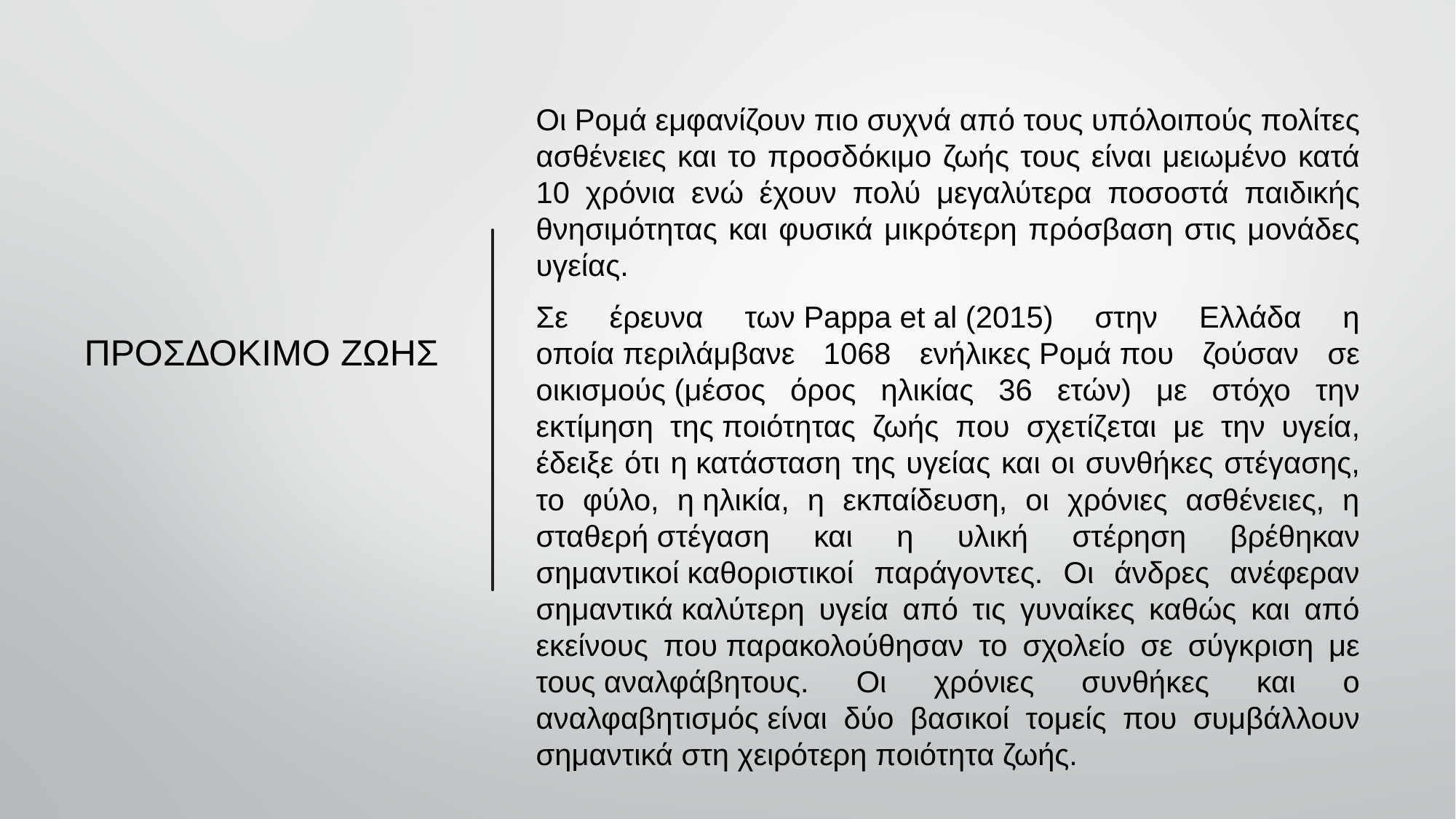

Οι Ρομά εμφανίζουν πιο συχνά από τους υπόλοιπούς πολίτες ασθένειες και το προσδόκιμο ζωής τους είναι μειωμένο κατά 10 χρόνια ενώ έχουν πολύ μεγαλύτερα ποσοστά παιδικής θνησιμότητας και φυσικά μικρότερη πρόσβαση στις μονάδες υγείας.
Σε έρευνα των Pappa et al (2015) στην Ελλάδα η οποία περιλάμβανε 1068 ενήλικες Ρομά που ζούσαν σε οικισμούς (μέσος όρος ηλικίας 36 ετών) με στόχο την εκτίμηση της ποιότητας ζωής που σχετίζεται με την υγεία, έδειξε ότι η κατάσταση της υγείας και οι συνθήκες στέγασης, το φύλο, η ηλικία, η εκπαίδευση, οι χρόνιες ασθένειες, η σταθερή στέγαση και η υλική στέρηση βρέθηκαν σημαντικοί καθοριστικοί παράγοντες. Οι άνδρες ανέφεραν σημαντικά καλύτερη υγεία από τις γυναίκες καθώς και από εκείνους που παρακολούθησαν το σχολείο σε σύγκριση με τους αναλφάβητους. Οι χρόνιες συνθήκες και ο αναλφαβητισμός είναι δύο βασικοί τομείς που συμβάλλουν σημαντικά στη χειρότερη ποιότητα ζωής.

ΠΡΟΣΔΟΚΙΜΟ ΖΩΗΣ